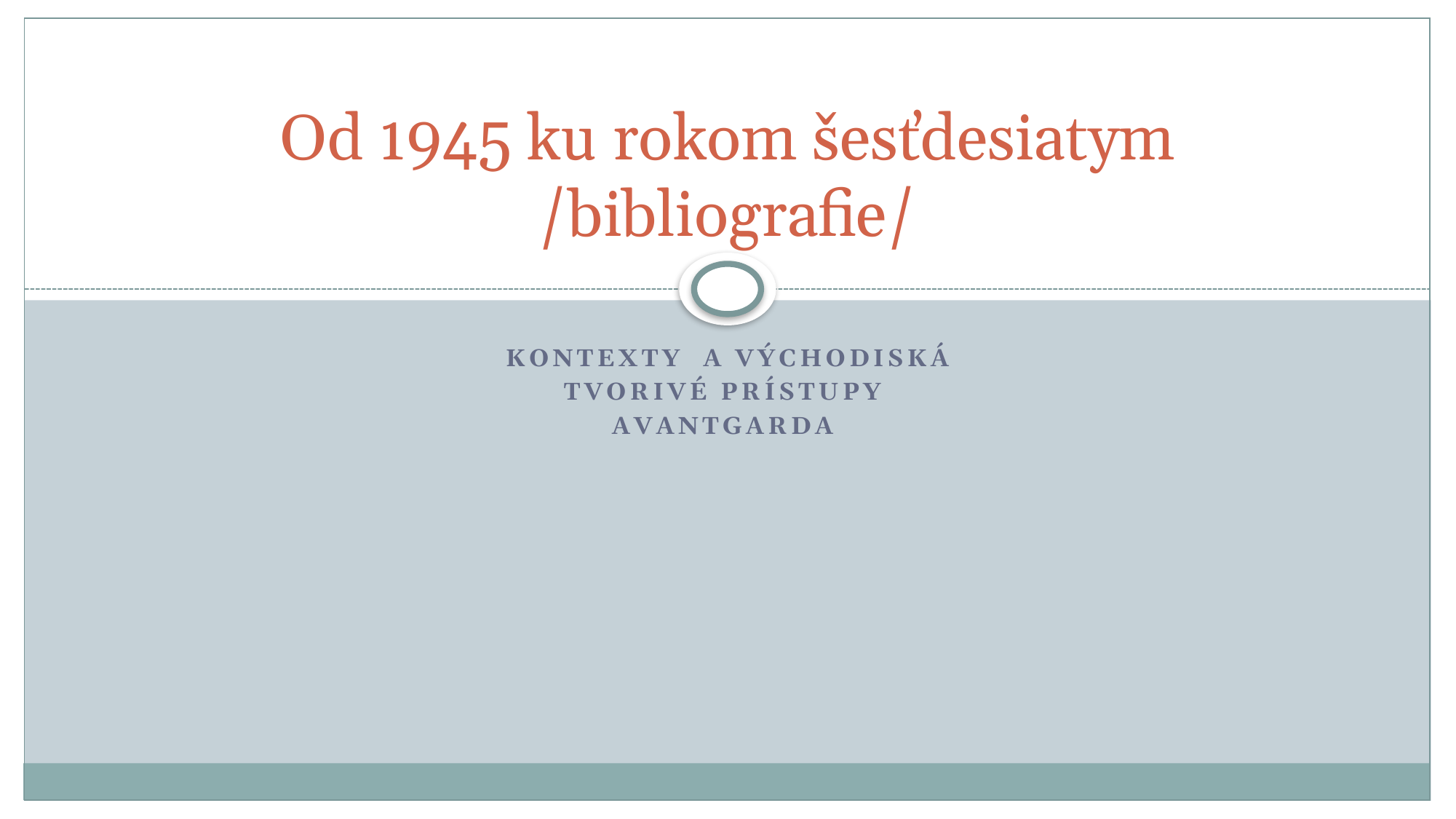

# Od 1945 ku rokom šesťdesiatym /bibliografie/
Kontexty  a východiská
Tvorivé prístupy
Avantgarda